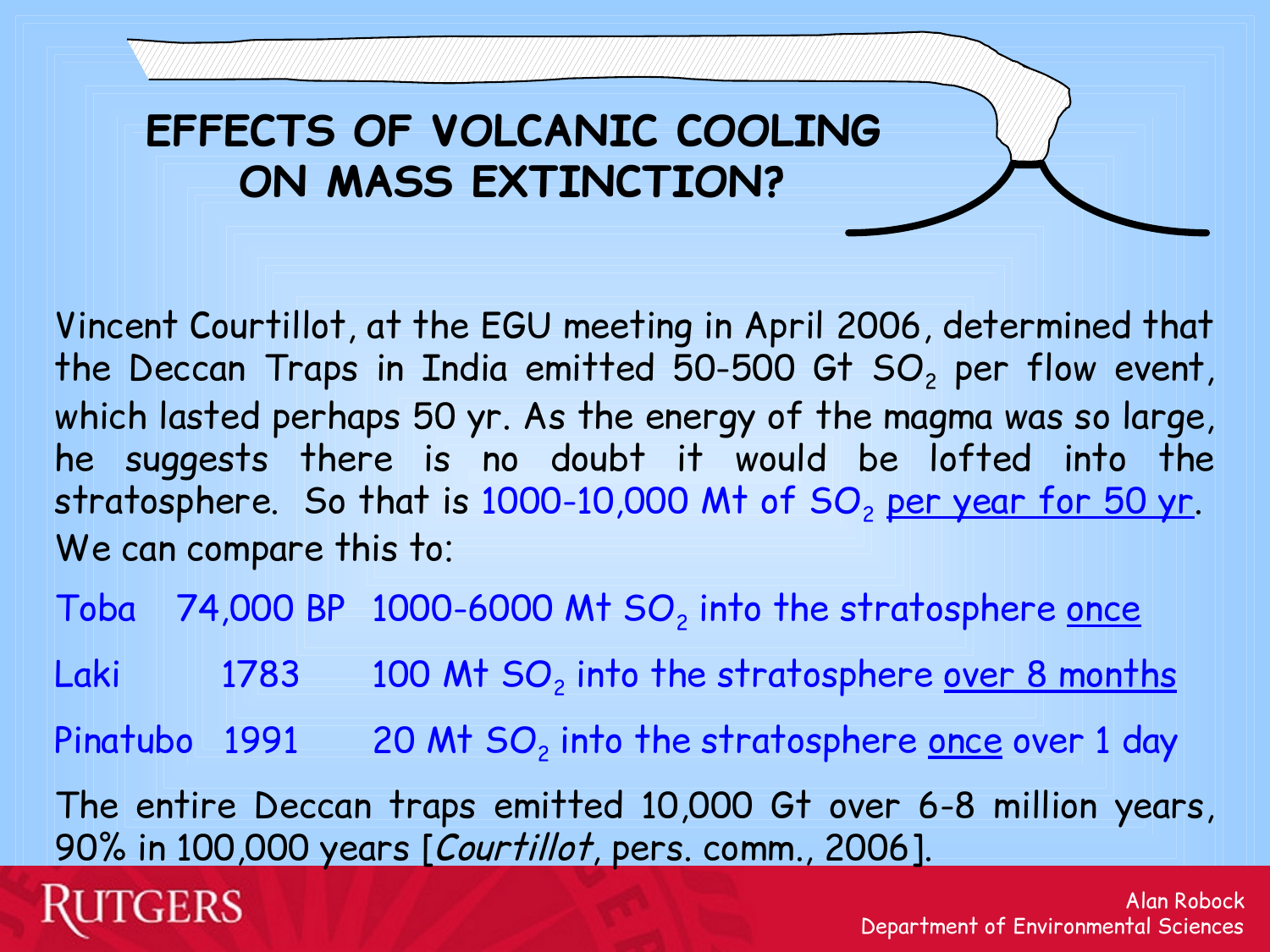

EFFECTS OF VOLCANIC COOLING
ON MASS EXTINCTION?
Vincent Courtillot, at the EGU meeting in April 2006, determined that the Deccan Traps in India emitted 50-500 Gt SO2 per flow event, which lasted perhaps 50 yr. As the energy of the magma was so large, he suggests there is no doubt it would be lofted into the stratosphere.  So that is 1000-10,000 Mt of SO2 per year for 50 yr.  We can compare this to:
Toba	74,000 BP	1000-6000 Mt SO2 into the stratosphere once
Laki	1783	100 Mt SO2 into the stratosphere over 8 months
Pinatubo	1991	20 Mt SO2 into the stratosphere once over 1 day
The entire Deccan traps emitted 10,000 Gt over 6-8 million years, 90% in 100,000 years [Courtillot, pers. comm., 2006].